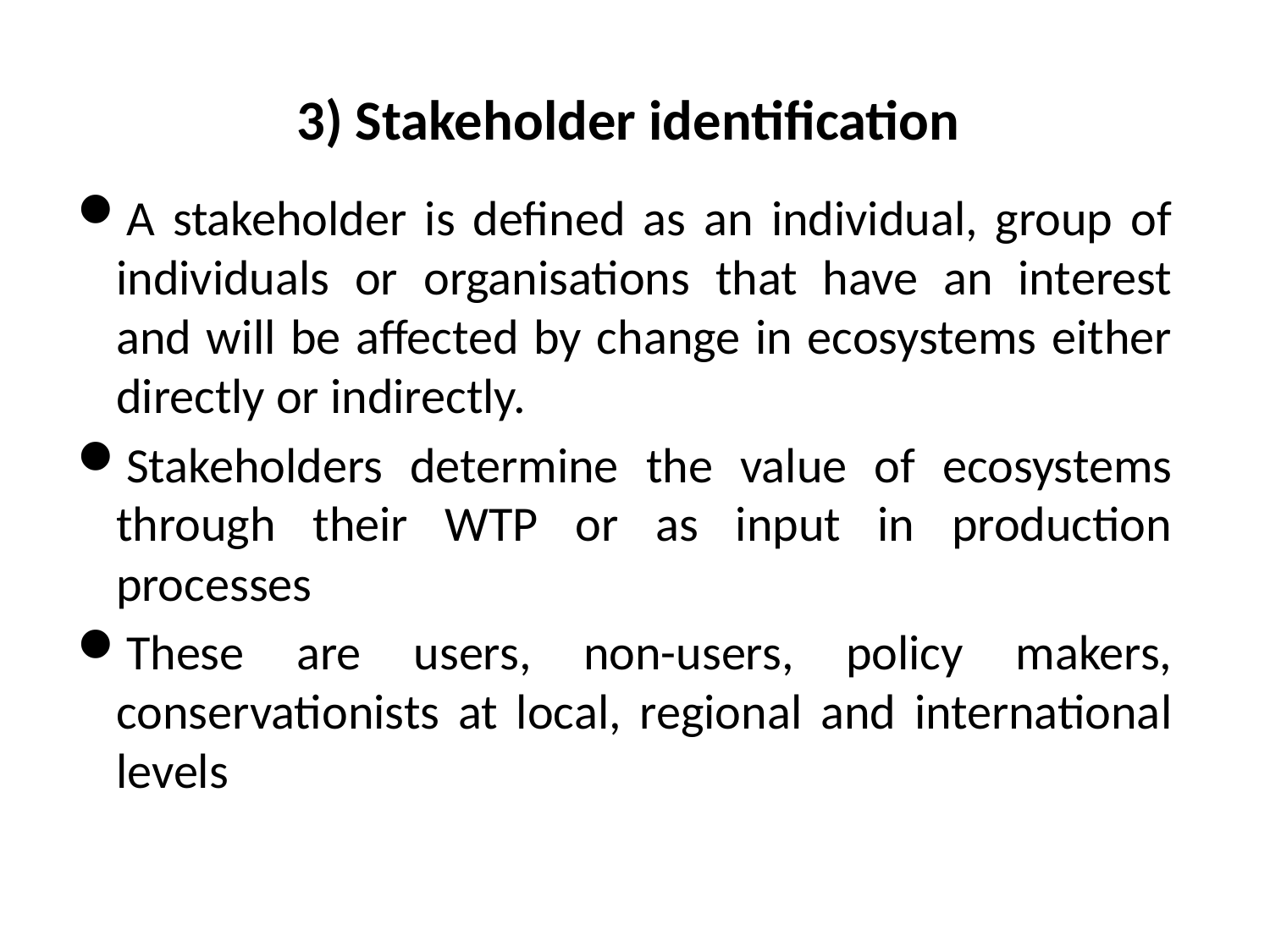

# 3) Stakeholder identification
A stakeholder is defined as an individual, group of individuals or organisations that have an interest and will be affected by change in ecosystems either directly or indirectly.
Stakeholders determine the value of ecosystems through their WTP or as input in production processes
These are users, non-users, policy makers, conservationists at local, regional and international levels